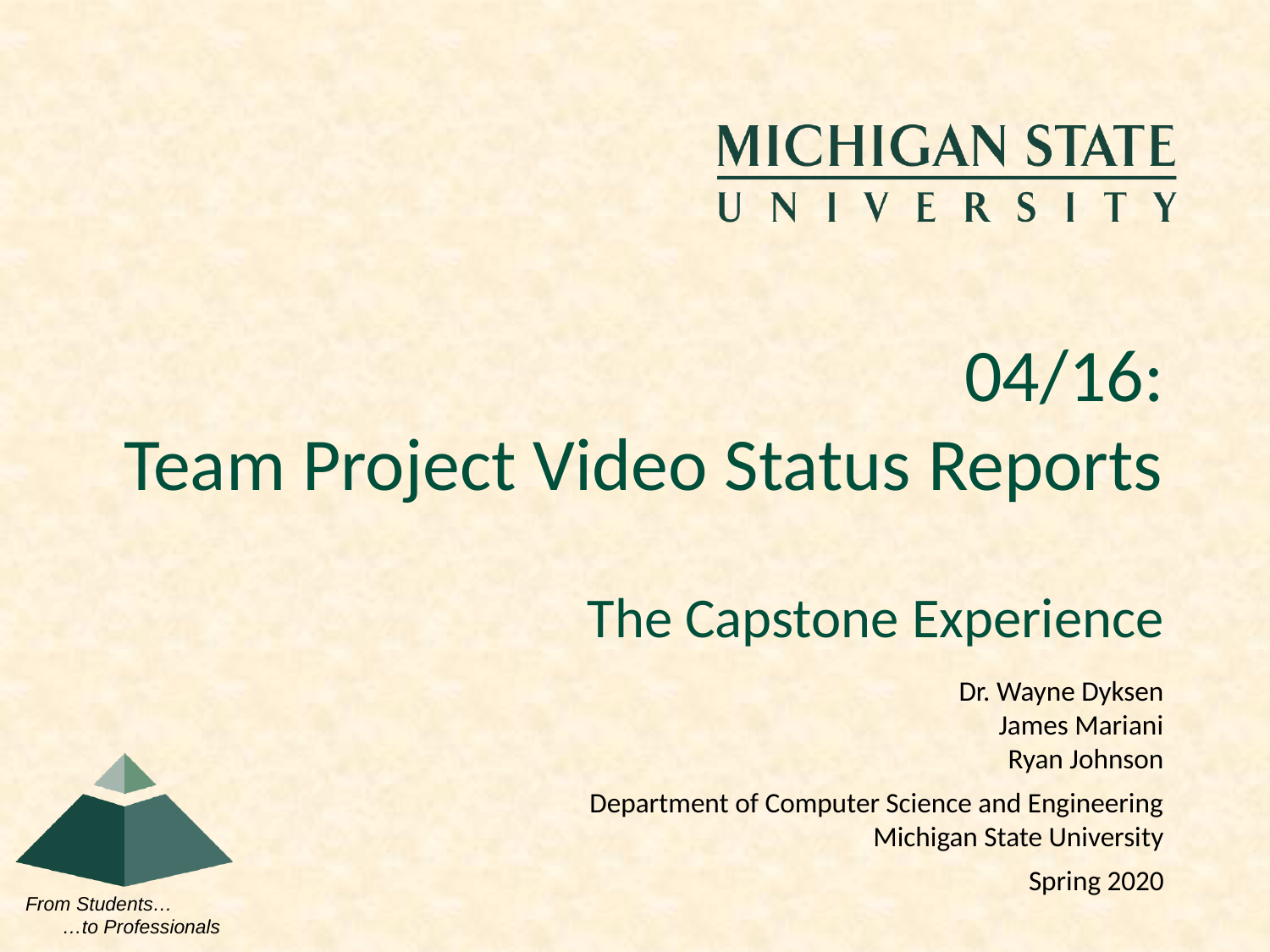

# 04/16: Team Project Video Status Reports
Dr. Wayne Dyksen
James Mariani
Ryan Johnson
Department of Computer Science and Engineering
Michigan State University
Spring 2020